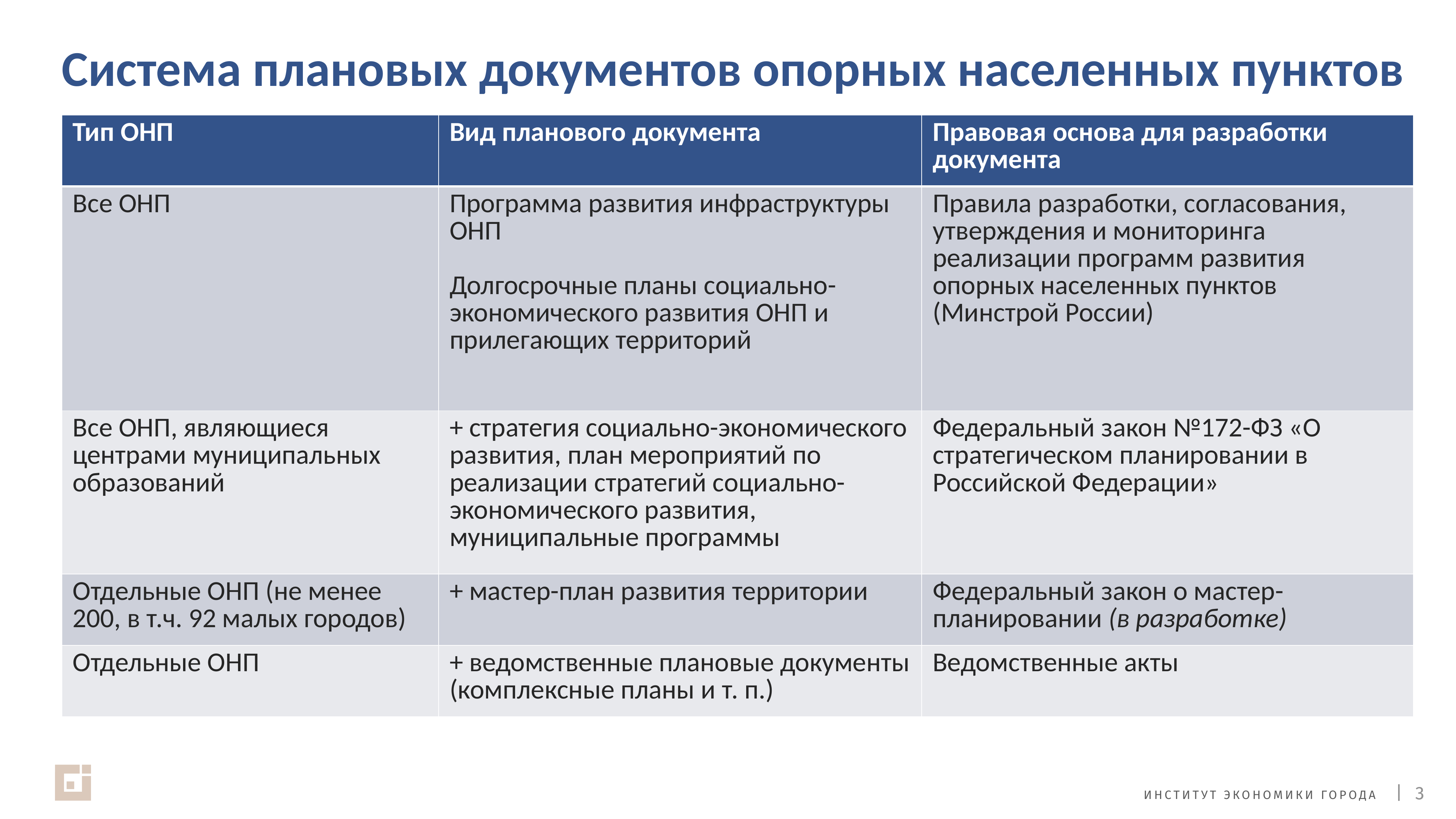

# Система плановых документов опорных населенных пунктов
| Тип ОНП | Вид планового документа | Правовая основа для разработки документа |
| --- | --- | --- |
| Все ОНП | Программа развития инфраструктуры ОНП Долгосрочные планы социально-экономического развития ОНП и прилегающих территорий | Правила разработки, согласования, утверждения и мониторинга реализации программ развития опорных населенных пунктов (Минстрой России) |
| Все ОНП, являющиеся центрами муниципальных образований | + стратегия социально-экономического развития, план мероприятий по реализации стратегий социально-экономического развития, муниципальные программы | Федеральный закон №172-ФЗ «О стратегическом планировании в Российской Федерации» |
| Отдельные ОНП (не менее 200, в т.ч. 92 малых городов) | + мастер-план развития территории | Федеральный закон о мастер-планировании (в разработке) |
| Отдельные ОНП | + ведомственные плановые документы (комплексные планы и т. п.) | Ведомственные акты |